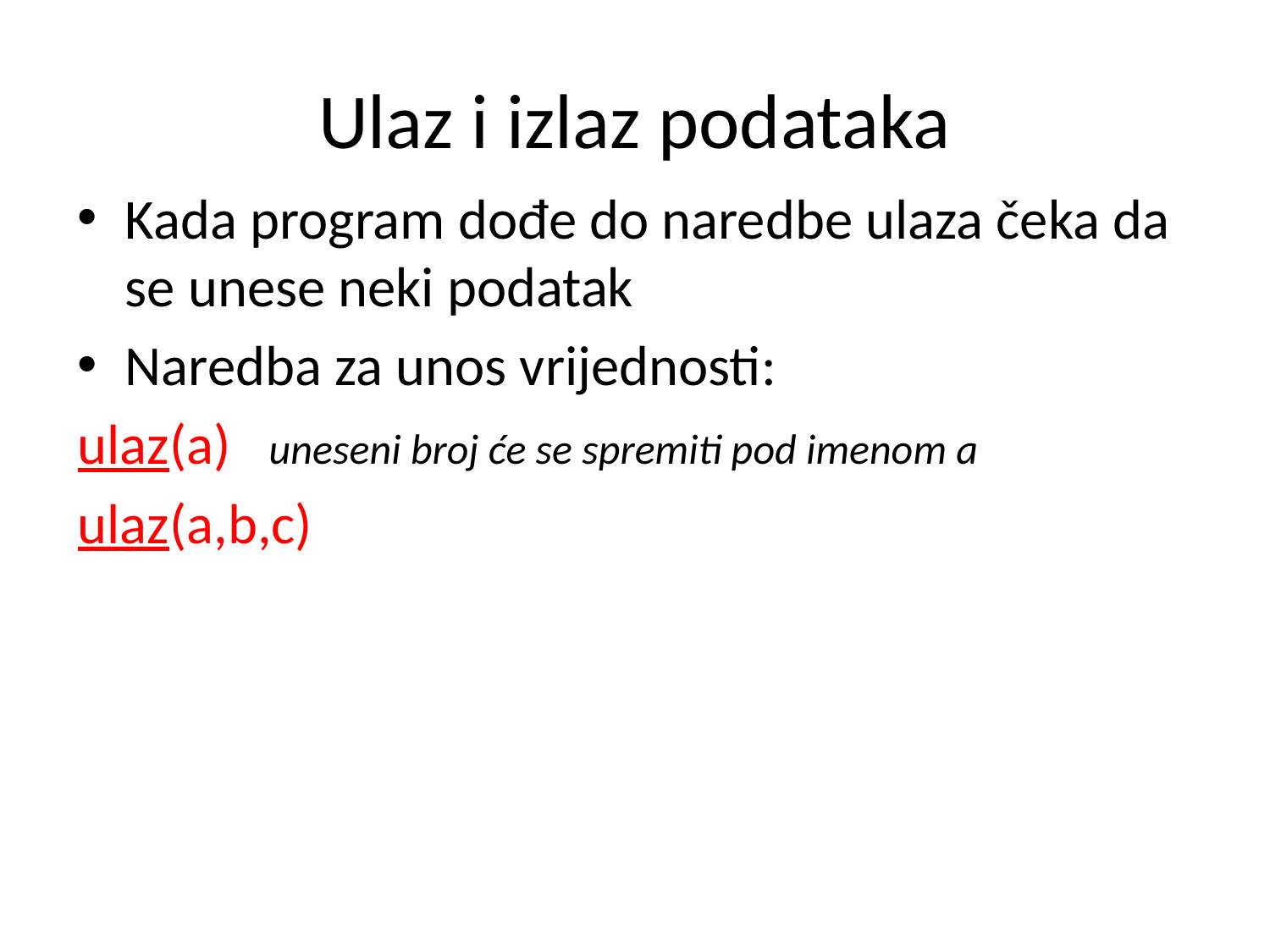

# Ulaz i izlaz podataka
Kada program dođe do naredbe ulaza čeka da se unese neki podatak
Naredba za unos vrijednosti:
ulaz(a)   uneseni broj će se spremiti pod imenom a
ulaz(a,b,c)